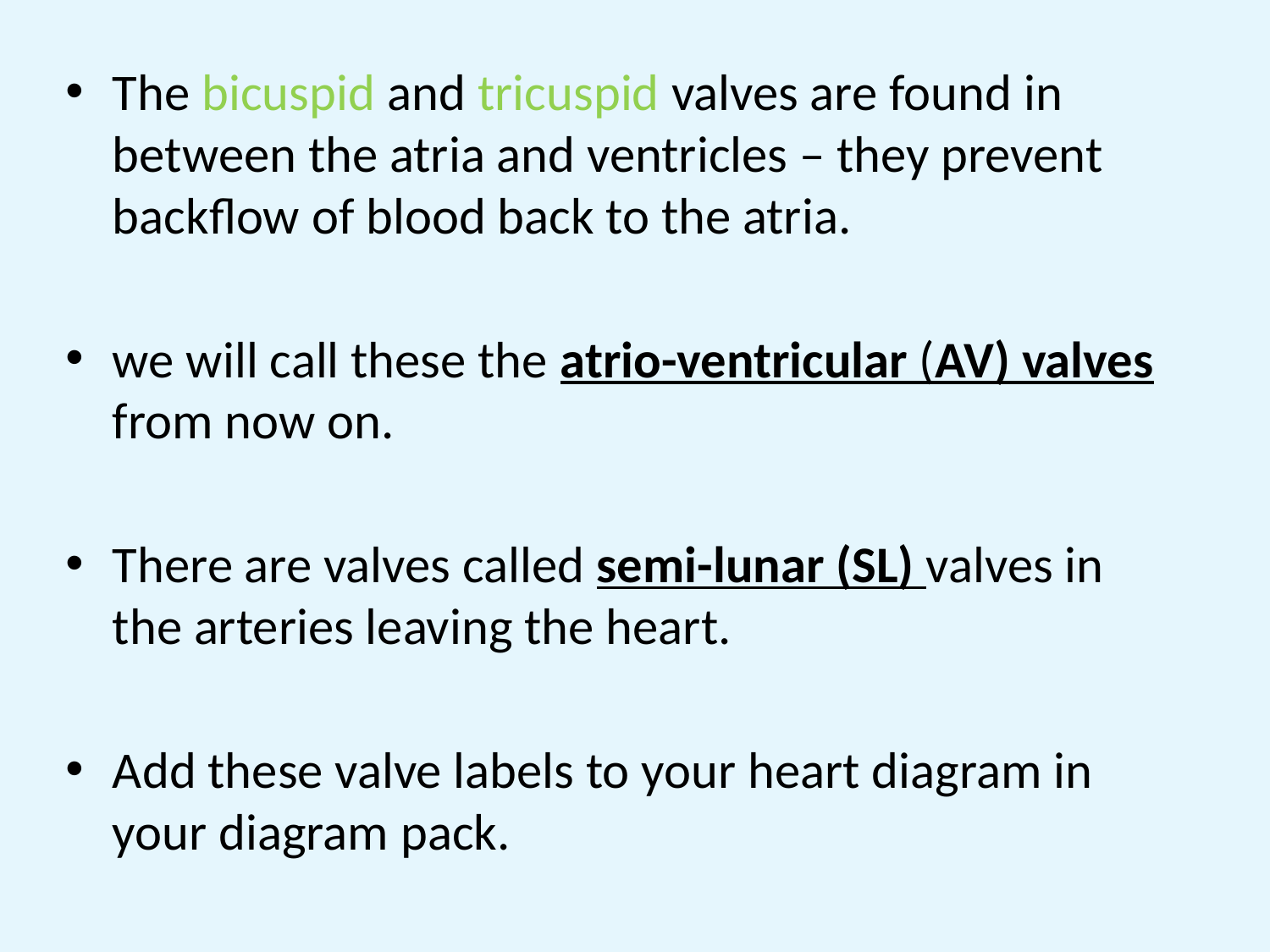

The bicuspid and tricuspid valves are found in between the atria and ventricles – they prevent backflow of blood back to the atria.

we will call these the atrio-ventricular (AV) valves from now on.

There are valves called semi-lunar (SL) valves in the arteries leaving the heart.

Add these valve labels to your heart diagram in your diagram pack.